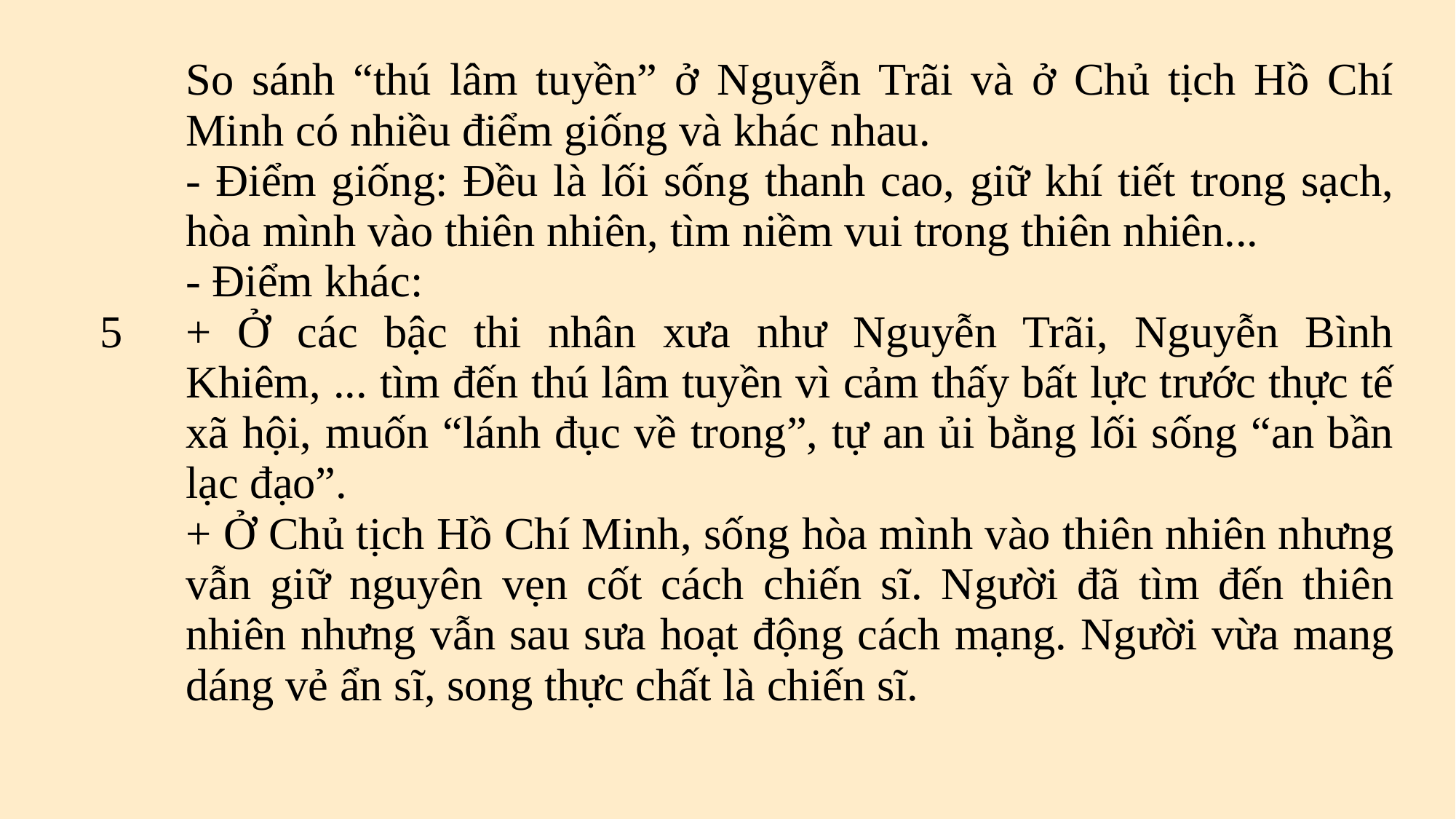

| 5 | So sánh “thú lâm tuyền” ở Nguyễn Trãi và ở Chủ tịch Hồ Chí Minh có nhiều điểm giống và khác nhau. - Điểm giống: Đều là lối sống thanh cao, giữ khí tiết trong sạch, hòa mình vào thiên nhiên, tìm niềm vui trong thiên nhiên... - Điểm khác: + Ở các bậc thi nhân xưa như Nguyễn Trãi, Nguyễn Bình Khiêm, ... tìm đến thú lâm tuyền vì cảm thấy bất lực trước thực tế xã hội, muốn “lánh đục về trong”, tự an ủi bằng lối sống “an bần lạc đạo”. + Ở Chủ tịch Hồ Chí Minh, sống hòa mình vào thiên nhiên nhưng vẫn giữ nguyên vẹn cốt cách chiến sĩ. Người đã tìm đến thiên nhiên nhưng vẫn sau sưa hoạt động cách mạng. Người vừa mang dáng vẻ ẩn sĩ, song thực chất là chiến sĩ. |
| --- | --- |